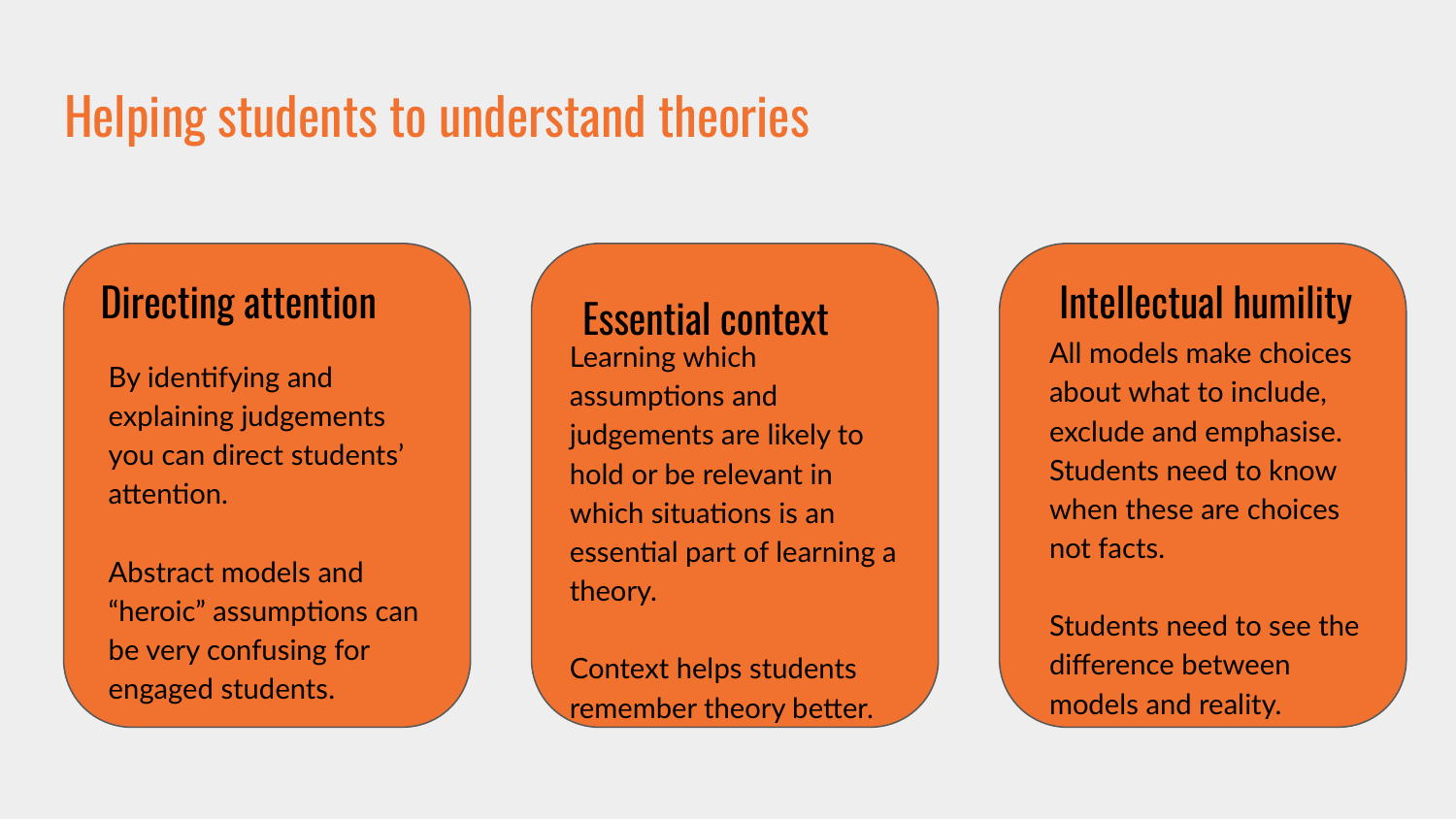

# Helping students to understand theories

Directing attention
Essential context
Intellectual humility
Point 2
Point 3
All models make choices about what to include, exclude and emphasise. Students need to know when these are choices not facts.

Students need to see the difference between models and reality.
Learning which assumptions and judgements are likely to hold or be relevant in which situations is an essential part of learning a theory.

Context helps students remember theory better.
By identifying and explaining judgements you can direct students’ attention.

Abstract models and “heroic” assumptions can be very confusing for engaged students.